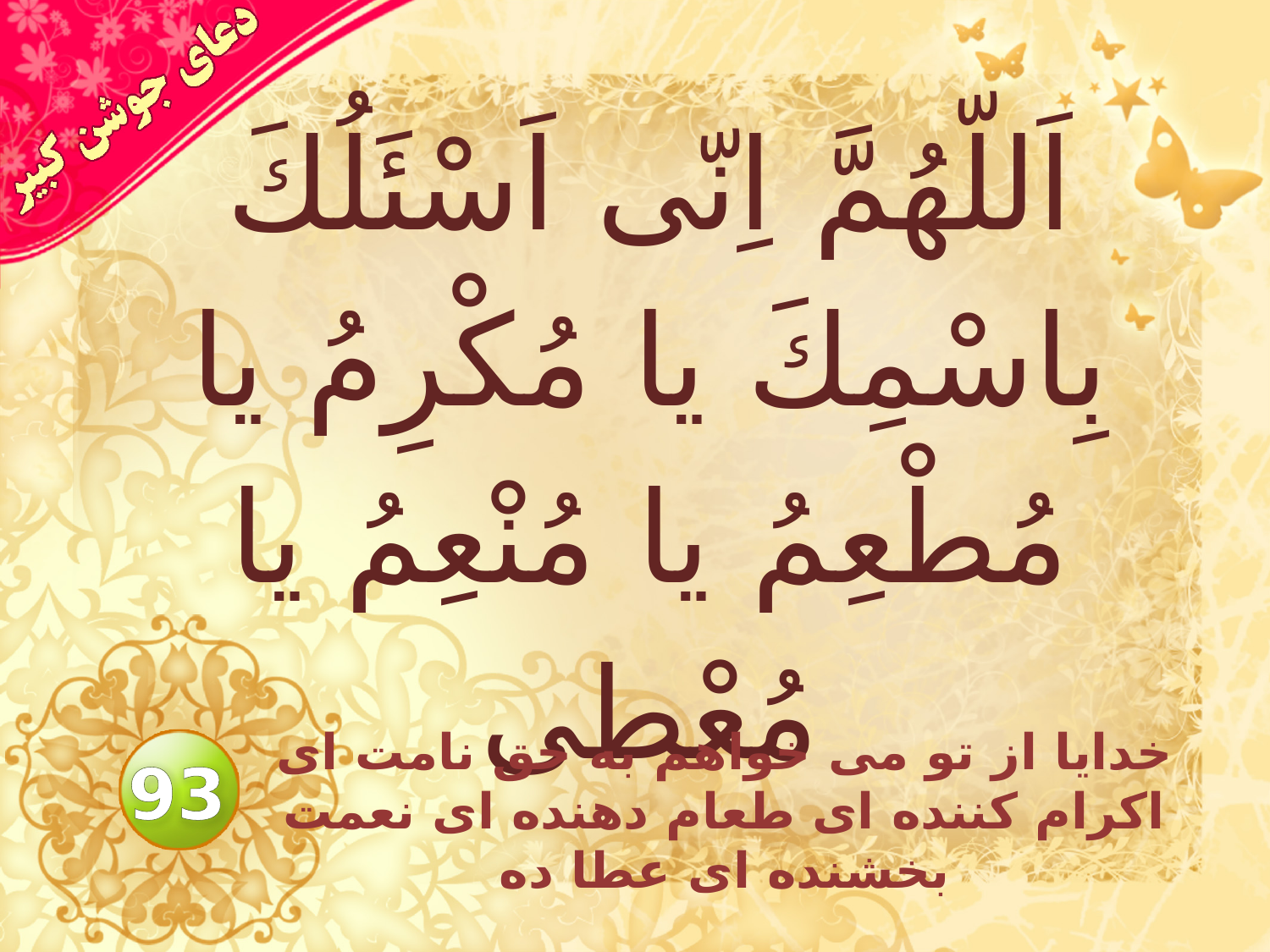

# اَللّهُمَّ اِنّى اَسْئَلُكَ بِاسْمِكَ يا مُكْرِمُ يا مُطْعِمُ يا مُنْعِمُ يا مُعْطى
خدايا از تو مى خواهم به حق نامت اى اكرام كننده اى طعام دهنده اى نعمت بخشنده اى عطا ده
93